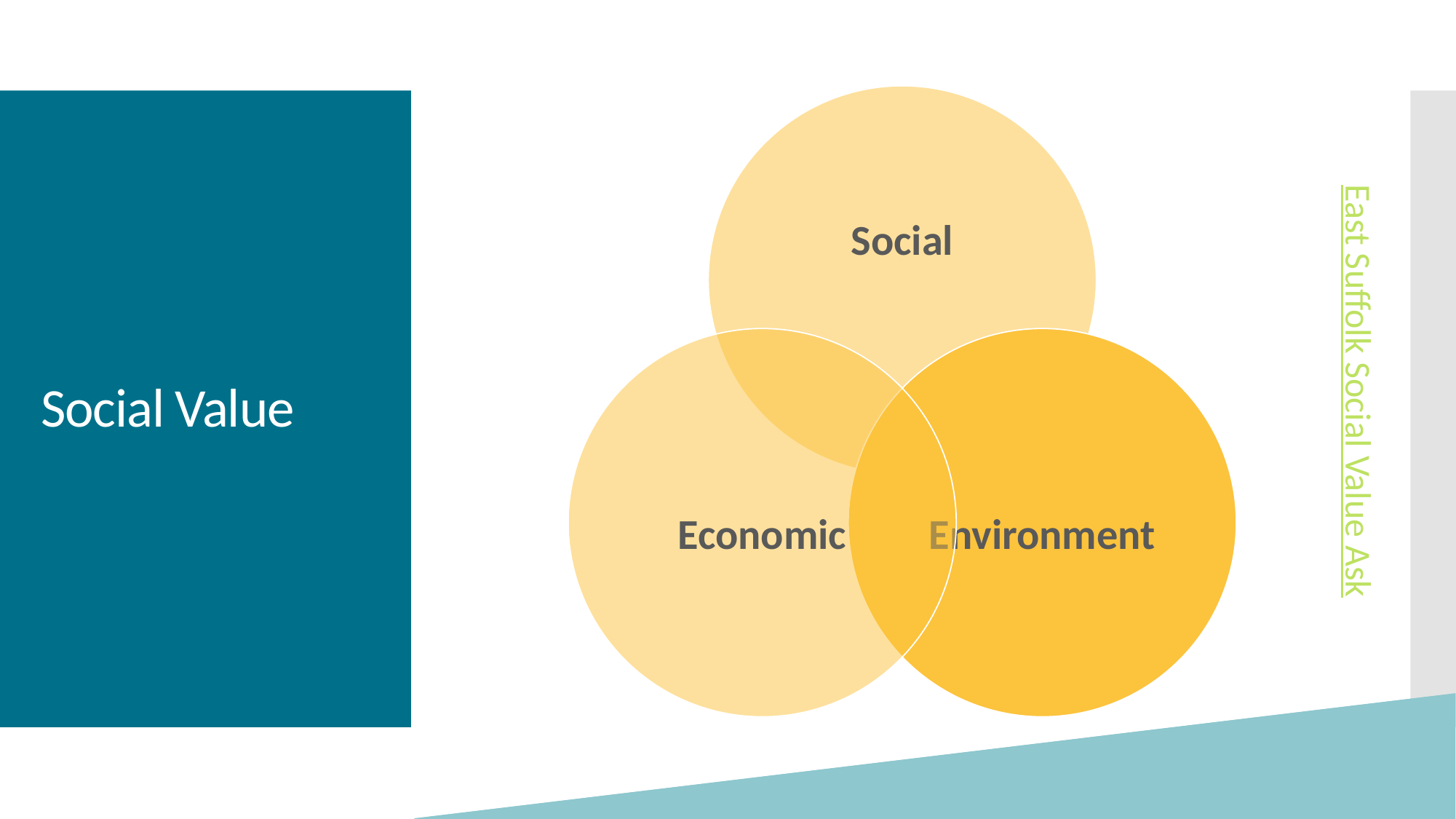

Social
Environment
Economic
# Social Value
East Suffolk Social Value Ask